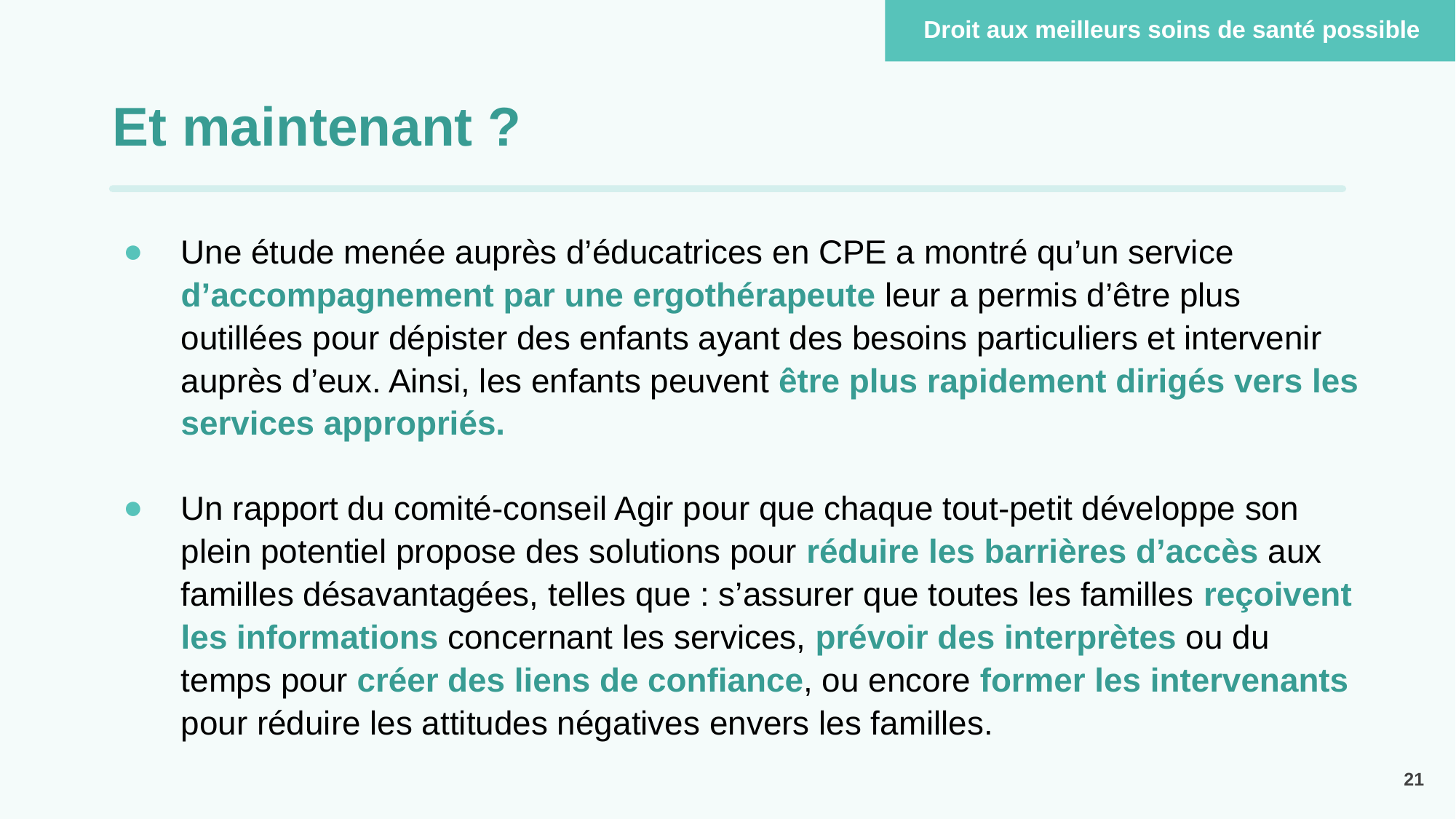

Droit aux meilleurs soins de santé possible
Et maintenant ?
Une étude menée auprès d’éducatrices en CPE a montré qu’un service d’accompagnement par une ergothérapeute leur a permis d’être plus outillées pour dépister des enfants ayant des besoins particuliers et intervenir auprès d’eux. Ainsi, les enfants peuvent être plus rapidement dirigés vers les services appropriés.
Un rapport du comité-conseil Agir pour que chaque tout-petit développe son plein potentiel propose des solutions pour réduire les barrières d’accès aux familles désavantagées, telles que : s’assurer que toutes les familles reçoivent les informations concernant les services, prévoir des interprètes ou du temps pour créer des liens de confiance, ou encore former les intervenants pour réduire les attitudes négatives envers les familles.
21